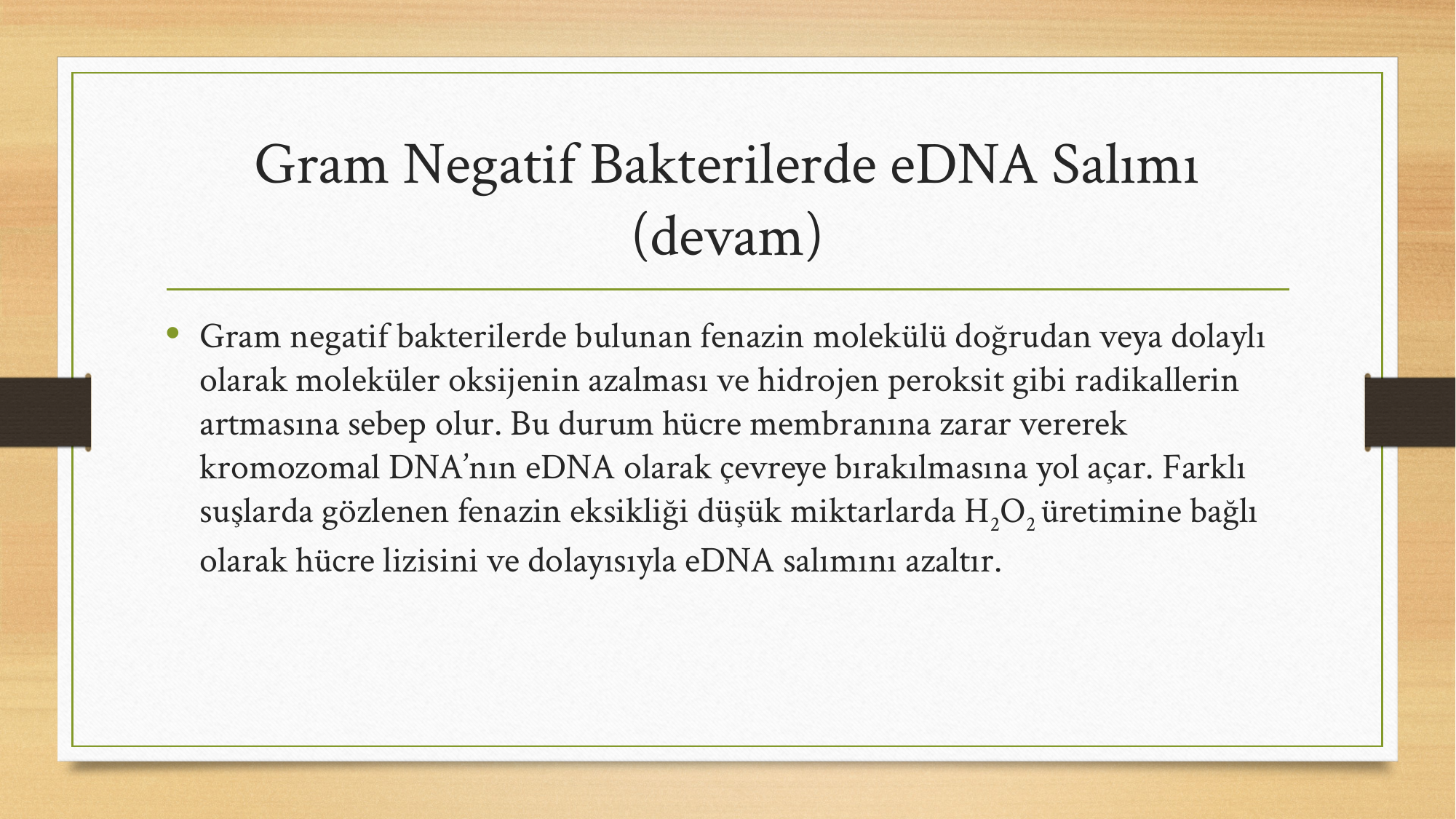

# Gram Negatif Bakterilerde eDNA Salımı (devam)
Gram negatif bakterilerde bulunan fenazin molekülü doğrudan veya dolaylı olarak moleküler oksijenin azalması ve hidrojen peroksit gibi radikallerin artmasına sebep olur. Bu durum hücre membranına zarar vererek kromozomal DNA’nın eDNA olarak çevreye bırakılmasına yol açar. Farklı suşlarda gözlenen fenazin eksikliği düşük miktarlarda H2O2 üretimine bağlı olarak hücre lizisini ve dolayısıyla eDNA salımını azaltır.